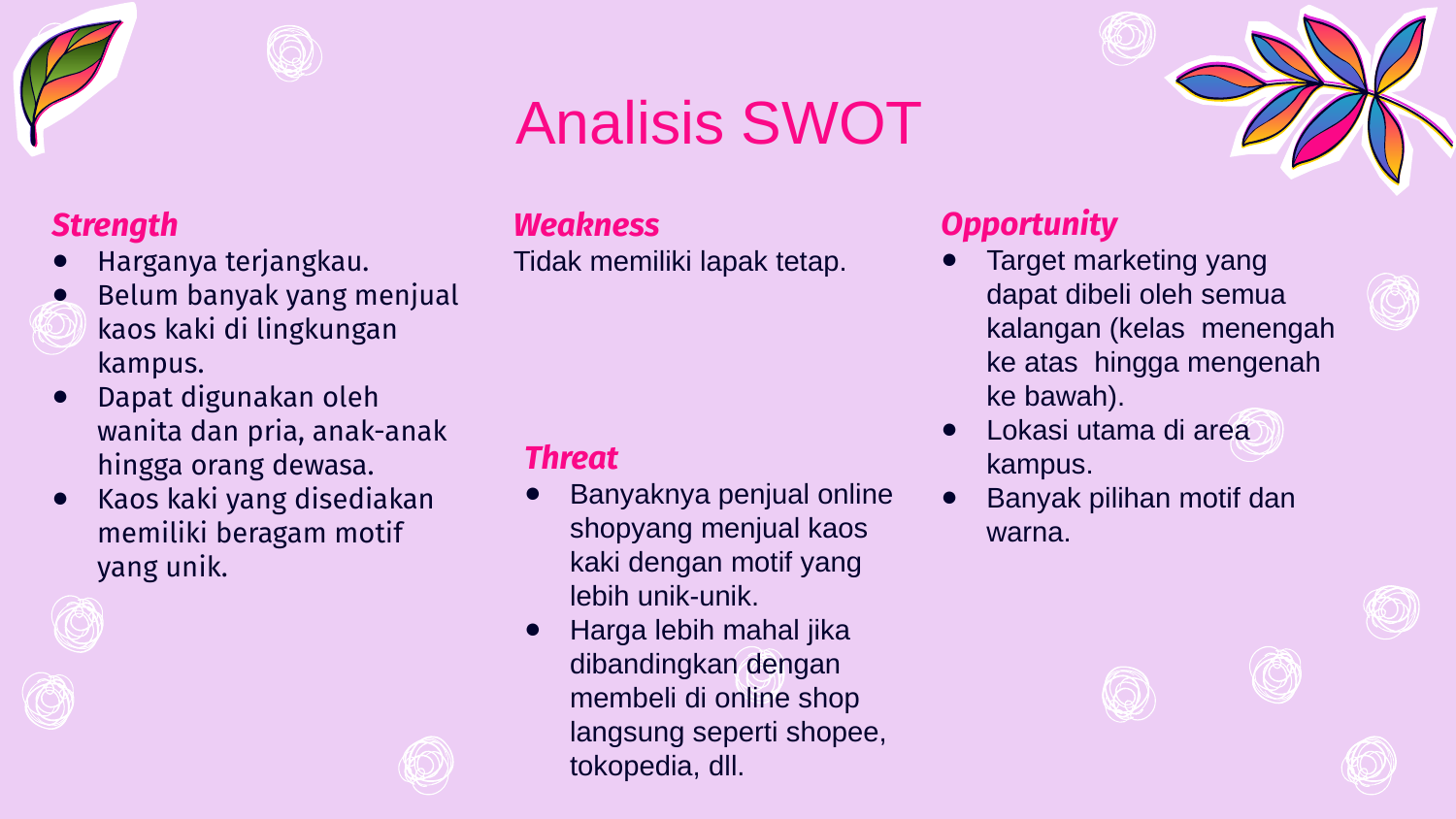

Analisis SWOT
Opportunity
Target marketing yang  dapat dibeli oleh semua  kalangan (kelas  menengah  ke atas  hingga mengenah ke bawah).
Lokasi utama di area kampus.
Banyak pilihan motif dan warna.
Strength
Harganya terjangkau.
Belum banyak yang menjual kaos kaki di lingkungan kampus.
Dapat digunakan oleh wanita dan pria, anak-anak hingga orang dewasa.
Kaos kaki yang disediakan memiliki beragam motif yang unik.

Weakness
Tidak memiliki lapak tetap.

Threat
Banyaknya penjual online shopyang menjual kaos kaki dengan motif yang lebih unik-unik.
Harga lebih mahal jika dibandingkan dengan membeli di online shop langsung seperti shopee, tokopedia, dll.